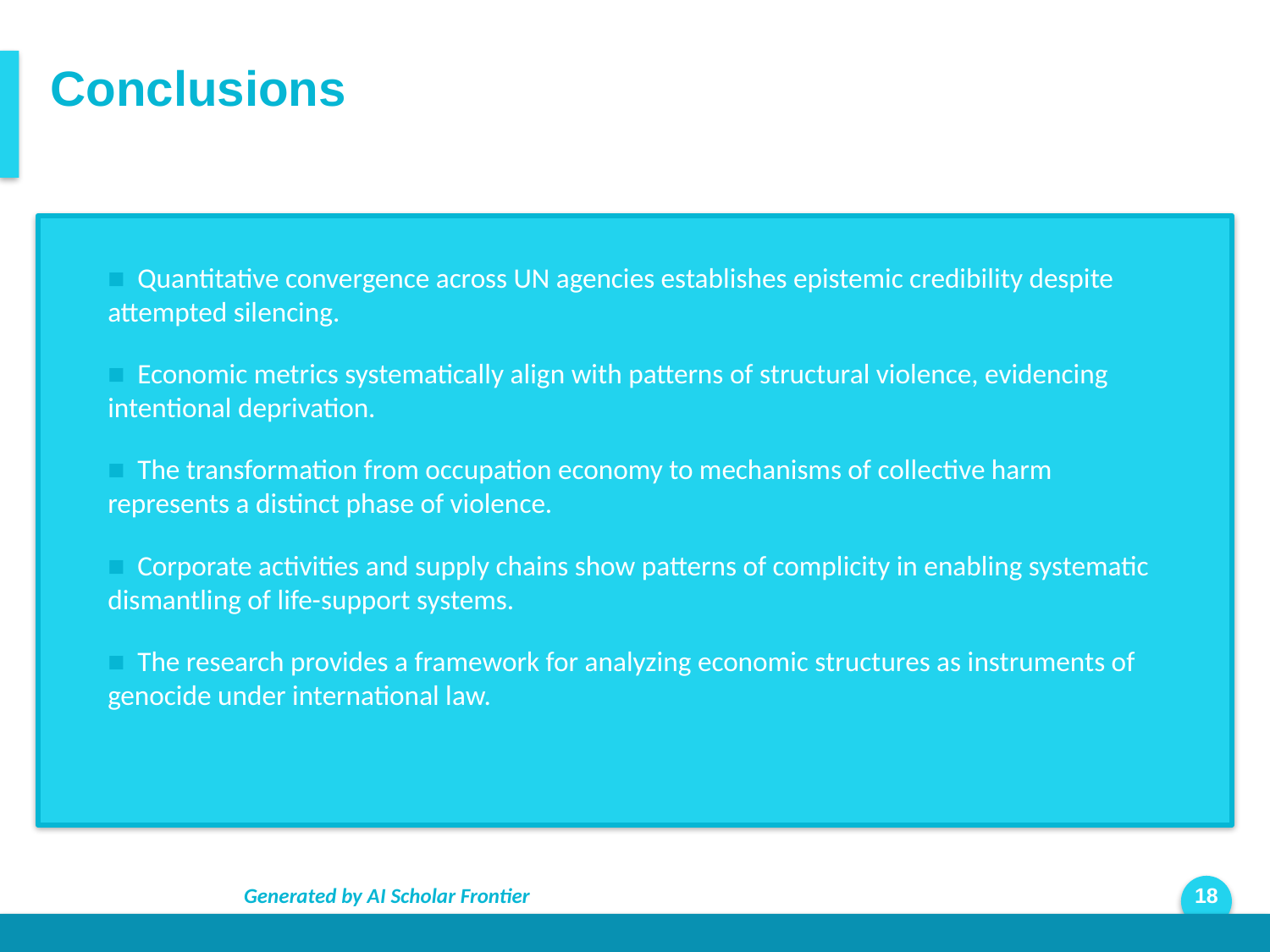

Conclusions

■  Quantitative convergence across UN agencies establishes epistemic credibility despite attempted silencing.
■  Economic metrics systematically align with patterns of structural violence, evidencing intentional deprivation.
■  The transformation from occupation economy to mechanisms of collective harm represents a distinct phase of violence.
■  Corporate activities and supply chains show patterns of complicity in enabling systematic dismantling of life-support systems.
■  The research provides a framework for analyzing economic structures as instruments of genocide under international law.
Generated by AI Scholar Frontier

18